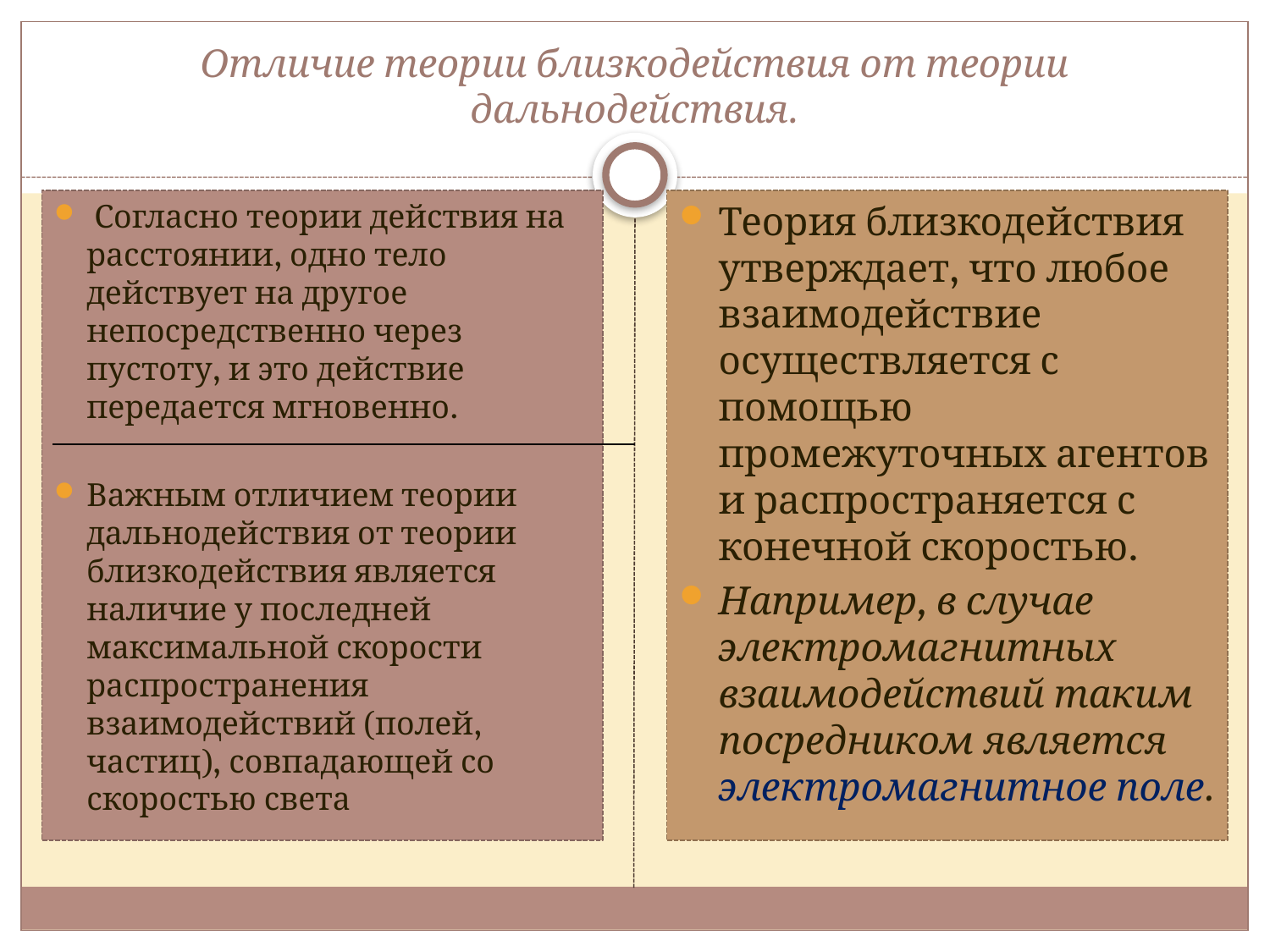

# Отличие теории близкодействия от теории дальнодействия.
 Согласно теории действия на расстоянии, одно тело действует на другое непосредственно через пустоту, и это действие передается мгновенно.

Важным отличием теории дальнодействия от теории близкодействия является наличие у последней максимальной скорости распространения взаимодействий (полей, частиц), совпадающей со скоростью света

Теория близкодействия утверждает, что любое взаимодействие осуществляется с помощью промежуточных агентов и распространяется с конечной скоростью.
Например, в случае электромагнитных взаимодействий таким посредником является электромагнитное поле.